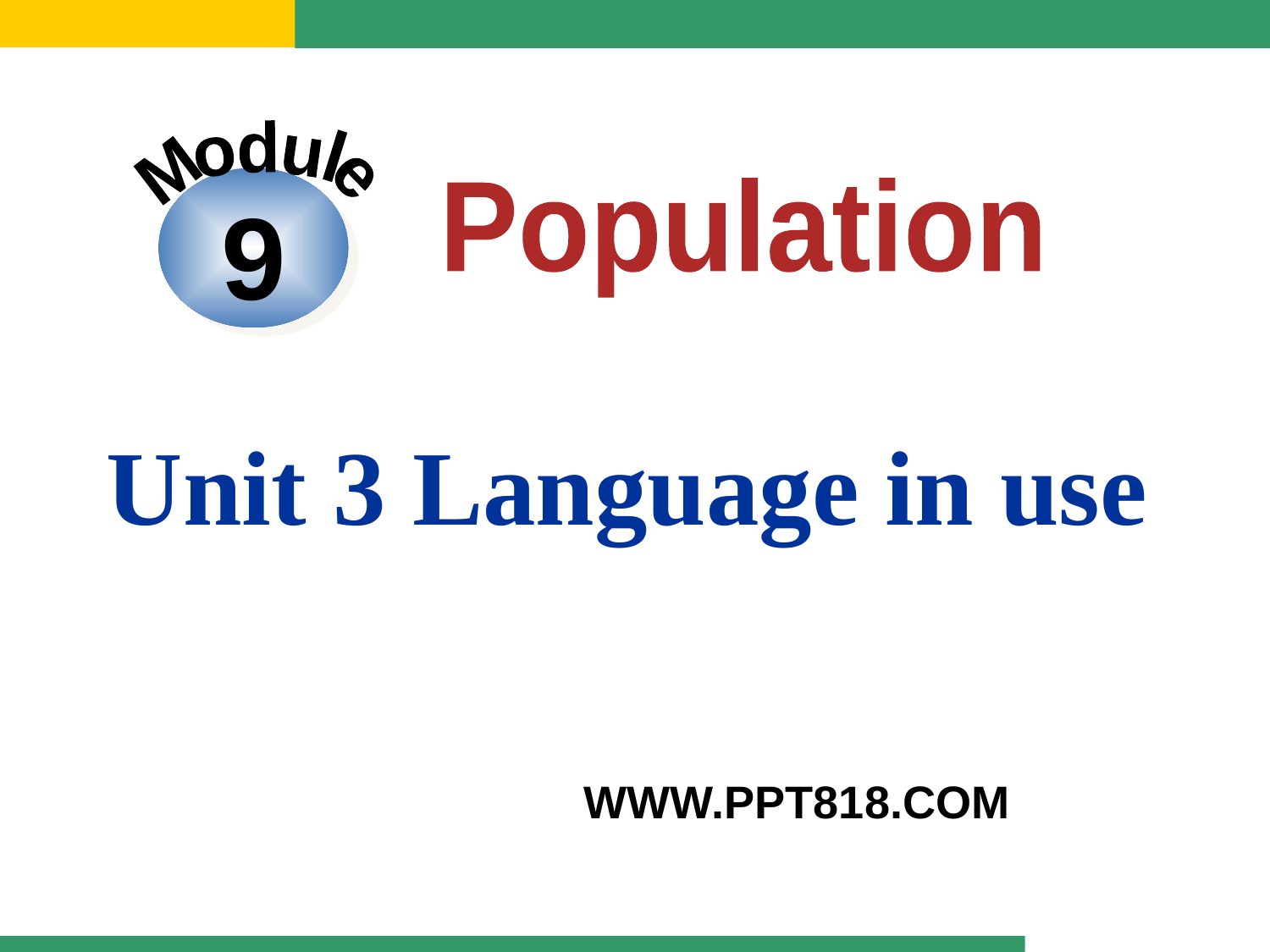

Module

Population
9
Unit 3 Language in use
WWW.PPT818.COM